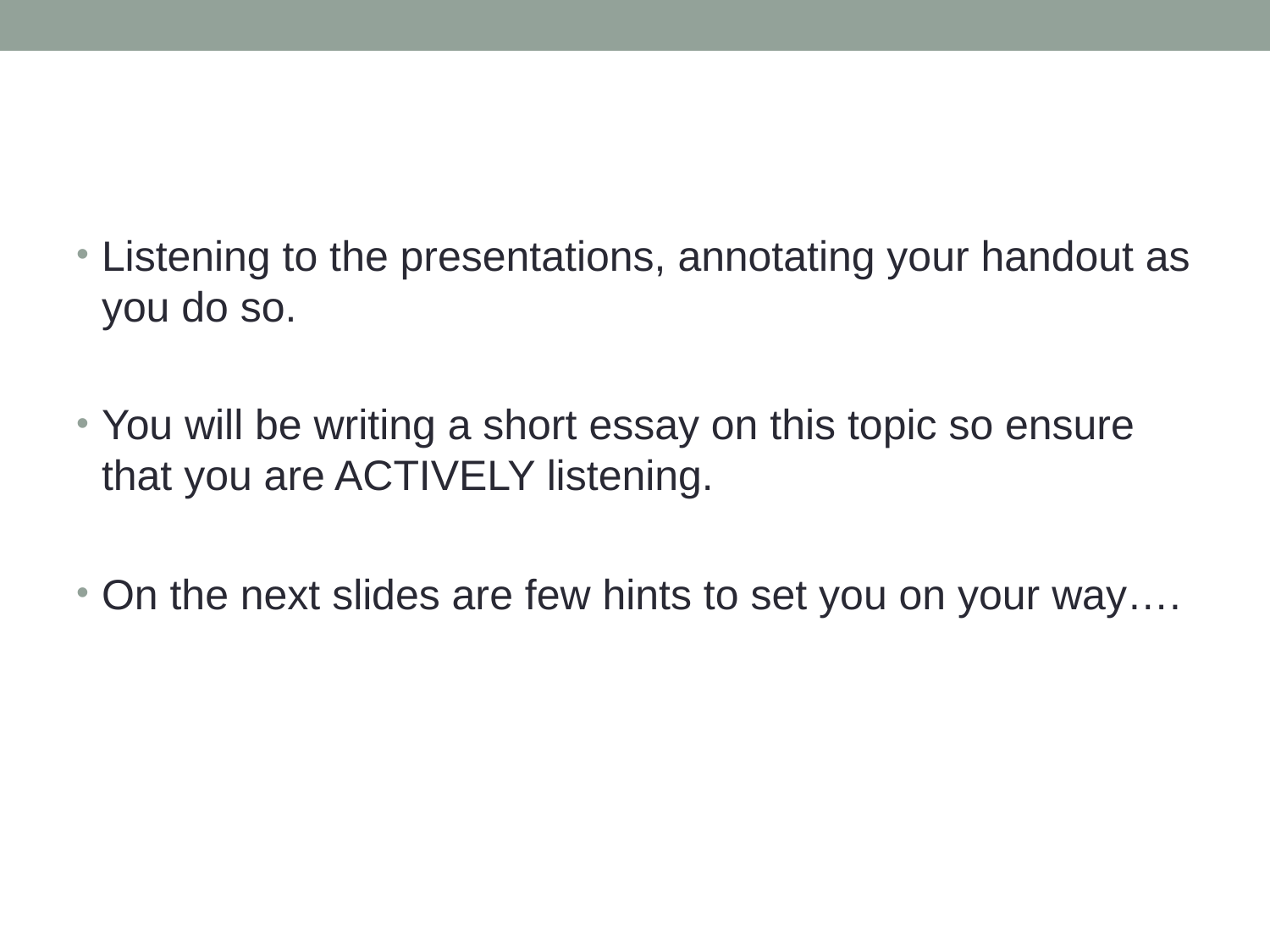

#
Listening to the presentations, annotating your handout as you do so.

You will be writing a short essay on this topic so ensure that you are ACTIVELY listening.

On the next slides are few hints to set you on your way….